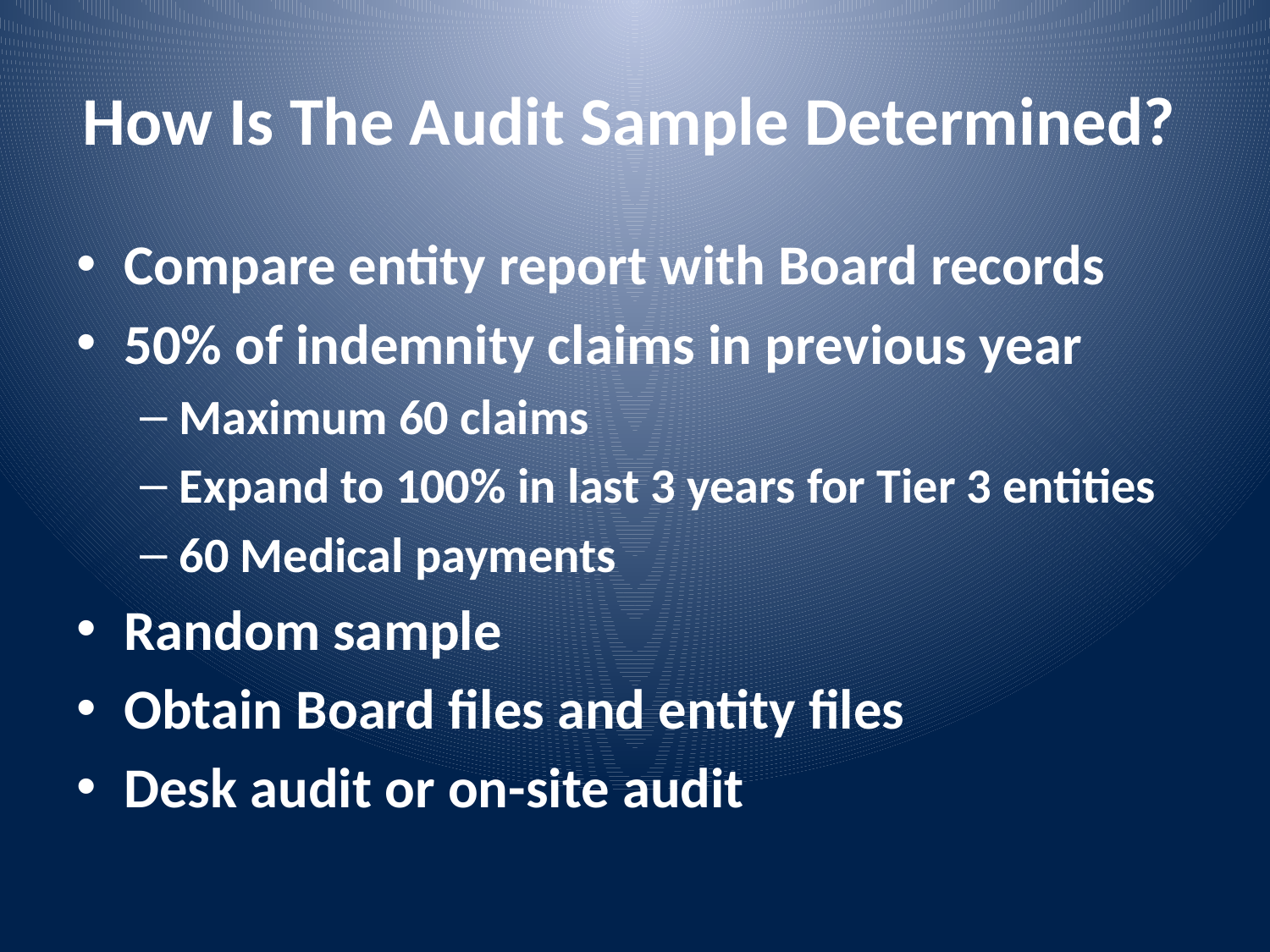

# How Is The Audit Sample Determined?
Compare entity report with Board records
50% of indemnity claims in previous year
Maximum 60 claims
Expand to 100% in last 3 years for Tier 3 entities
60 Medical payments
Random sample
Obtain Board files and entity files
Desk audit or on-site audit